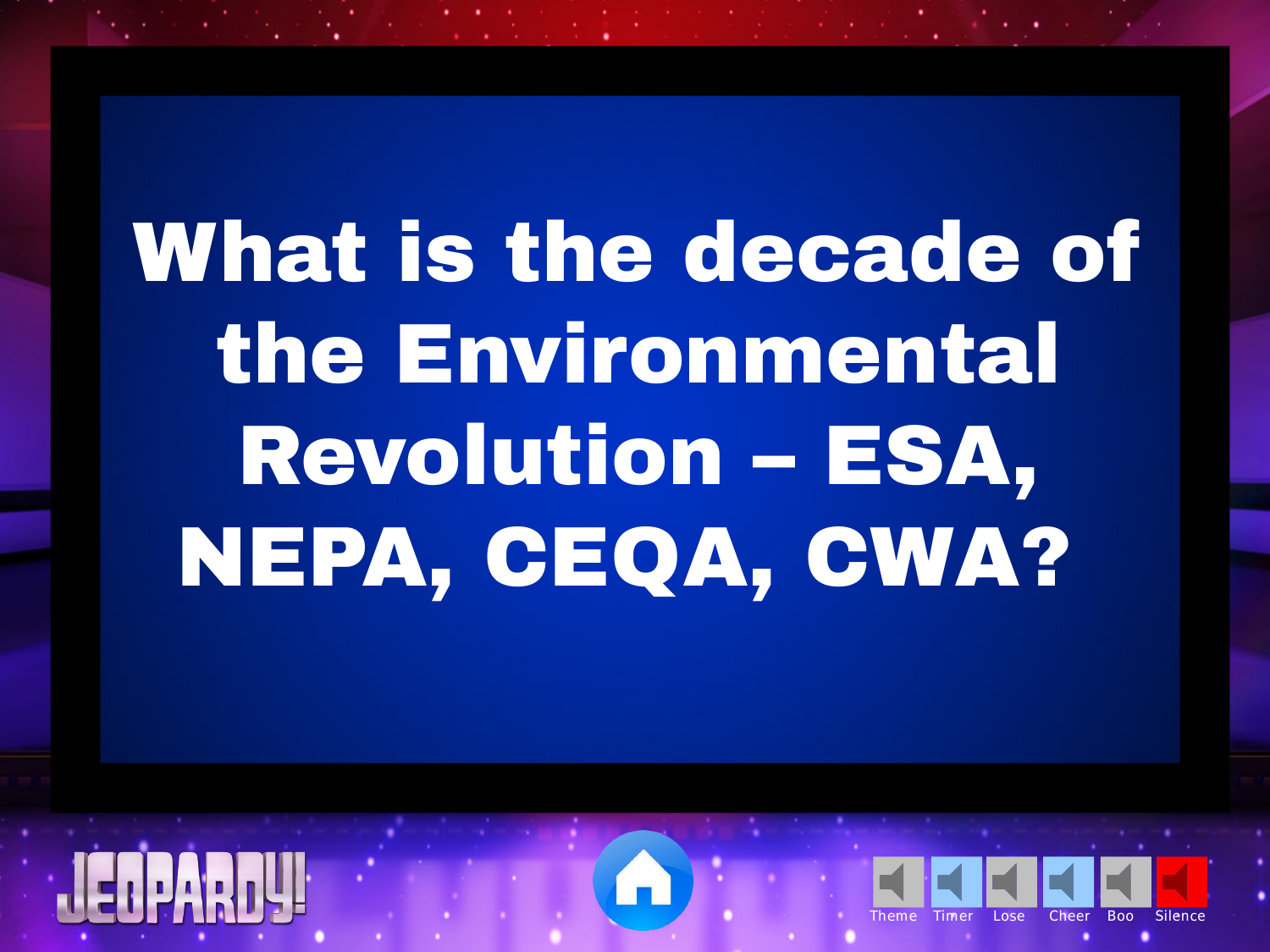

What is the decade of the Environmental Revolution – ESA, NEPA, CEQA, CWA?